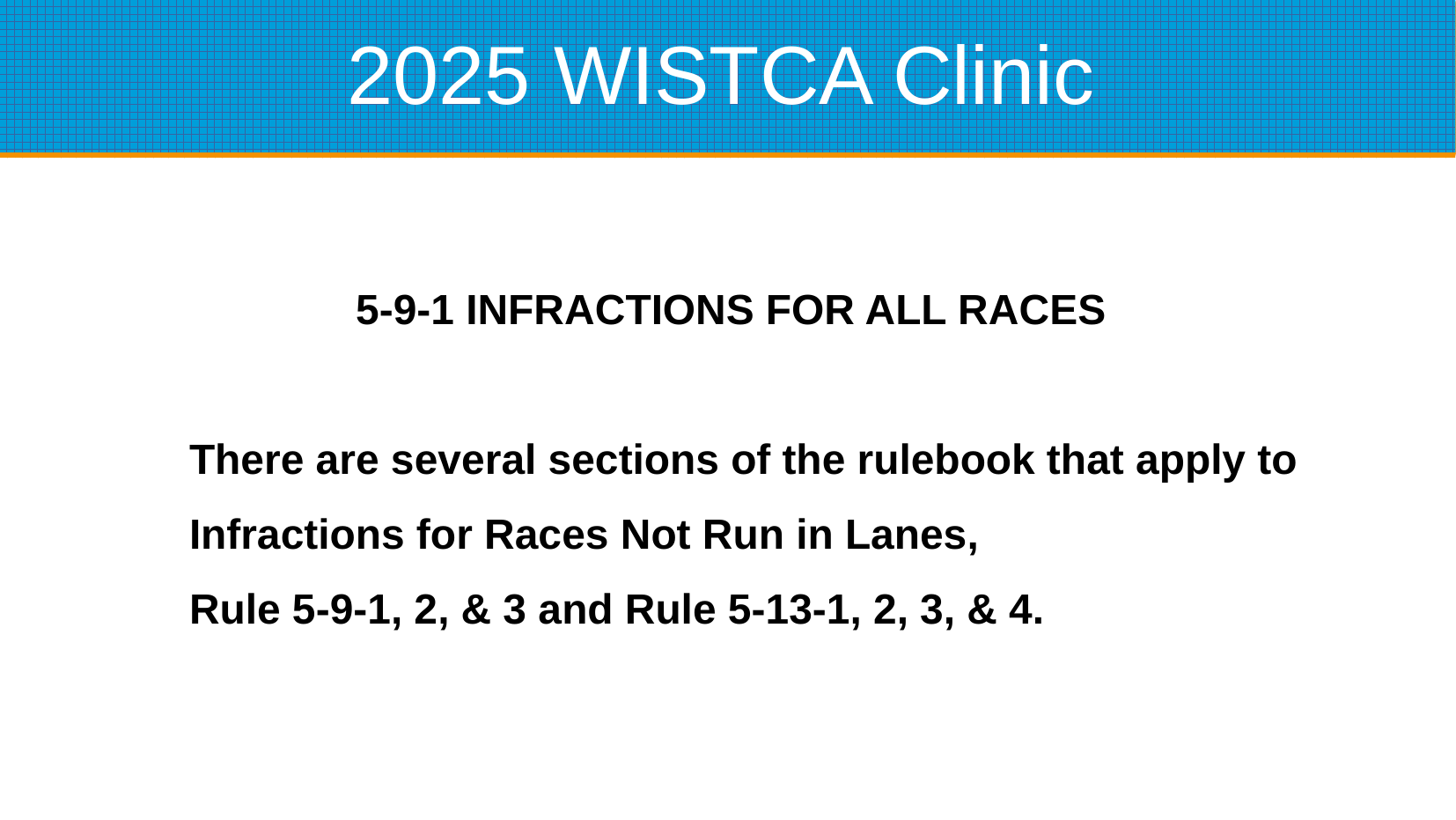

# 2025 WISTCA Clinic

5-9-1 INFRACTIONS FOR ALL RACES

          There are several sections of the rulebook that apply to
          Infractions for Races Not Run in Lanes,
          Rule 5-9-1, 2, & 3 and Rule 5-13-1, 2, 3, & 4.